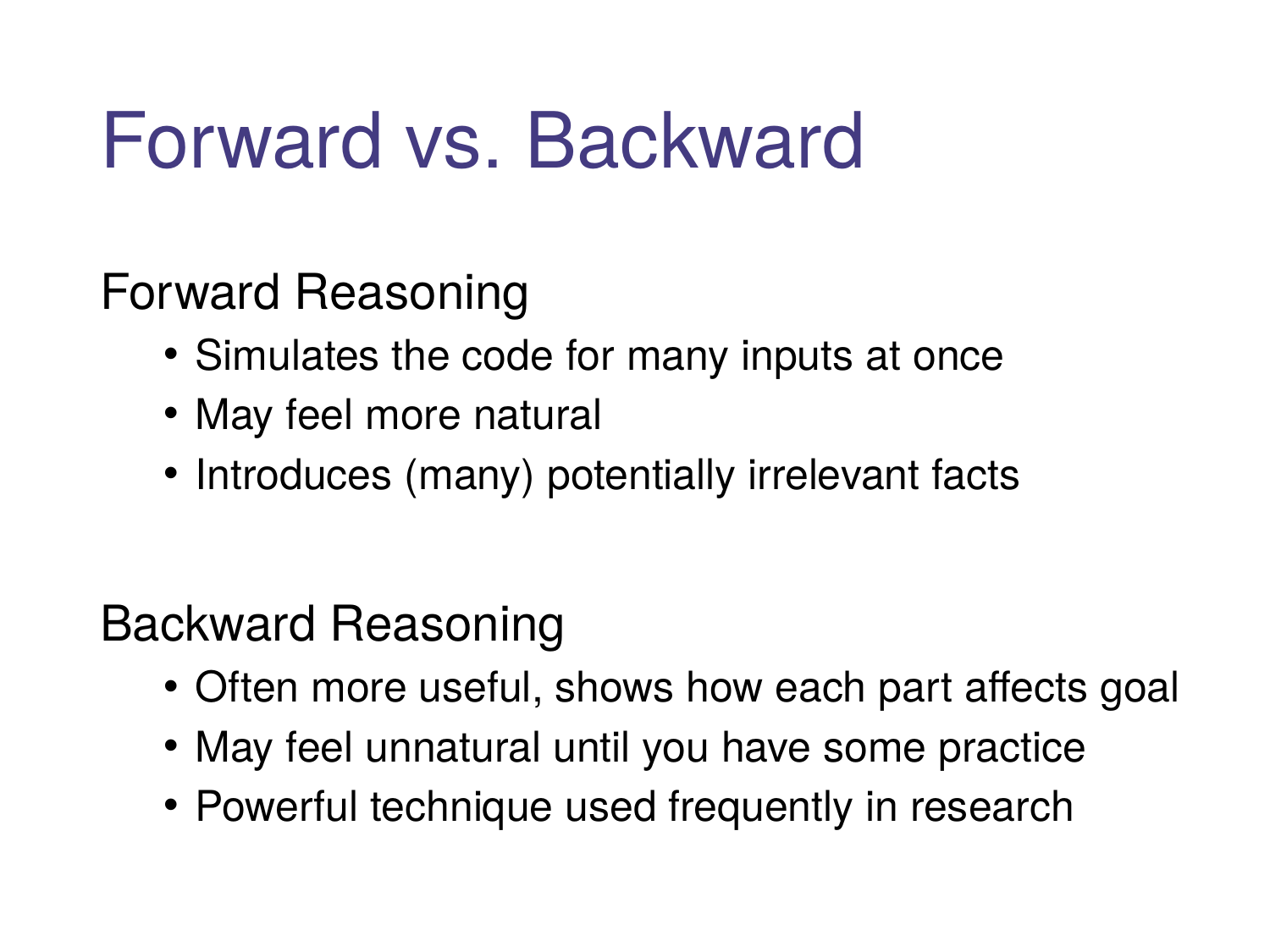

# Forward vs. Backward
Forward Reasoning
Simulates the code for many inputs at once
May feel more natural
Introduces (many) potentially irrelevant facts

Backward Reasoning
Often more useful, shows how each part affects goal
May feel unnatural until you have some practice
Powerful technique used frequently in research